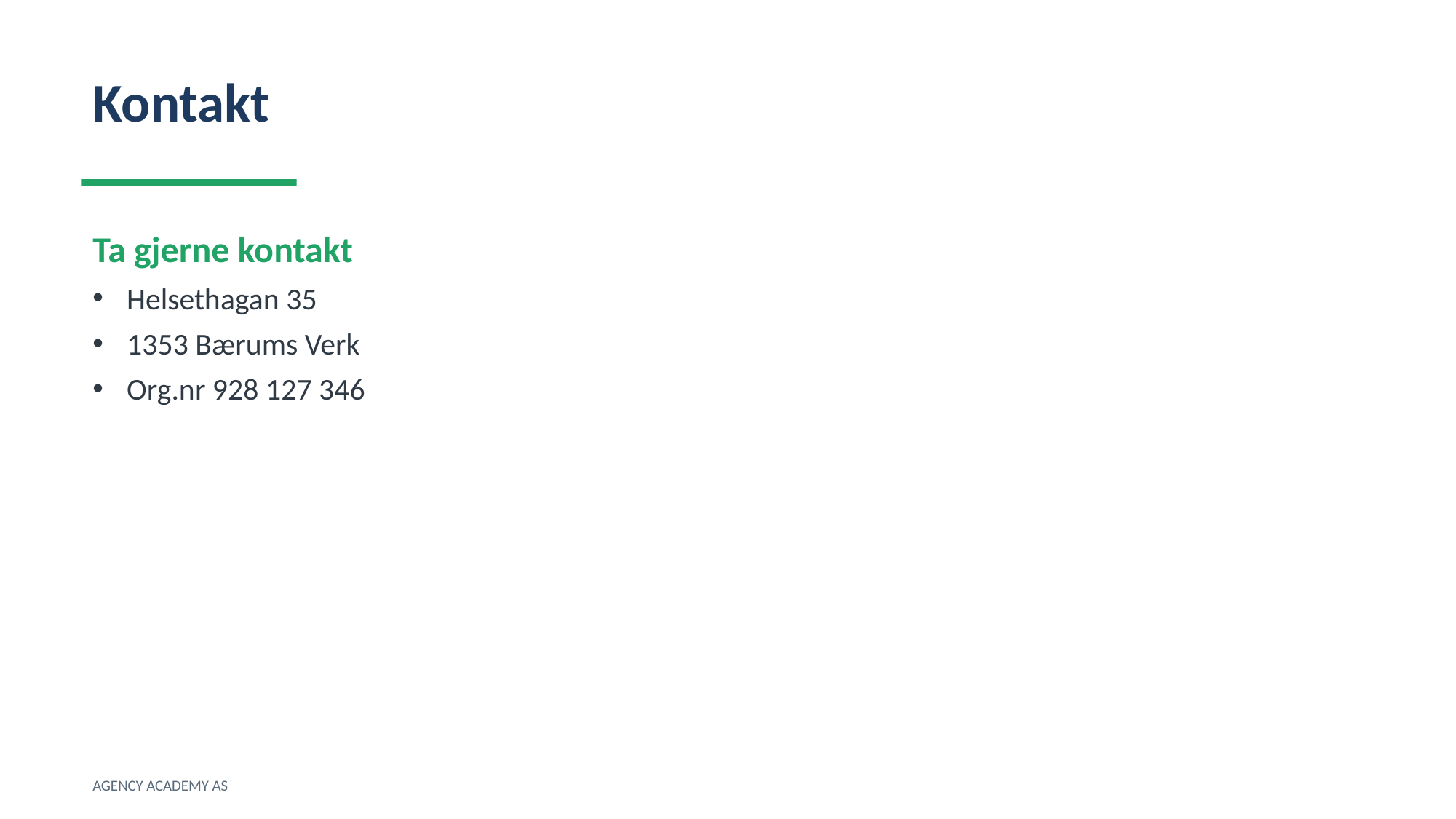

Kontakt

Ta gjerne kontakt
Helsethagan 35
1353 Bærums Verk
Org.nr 928 127 346
AGENCY ACADEMY AS